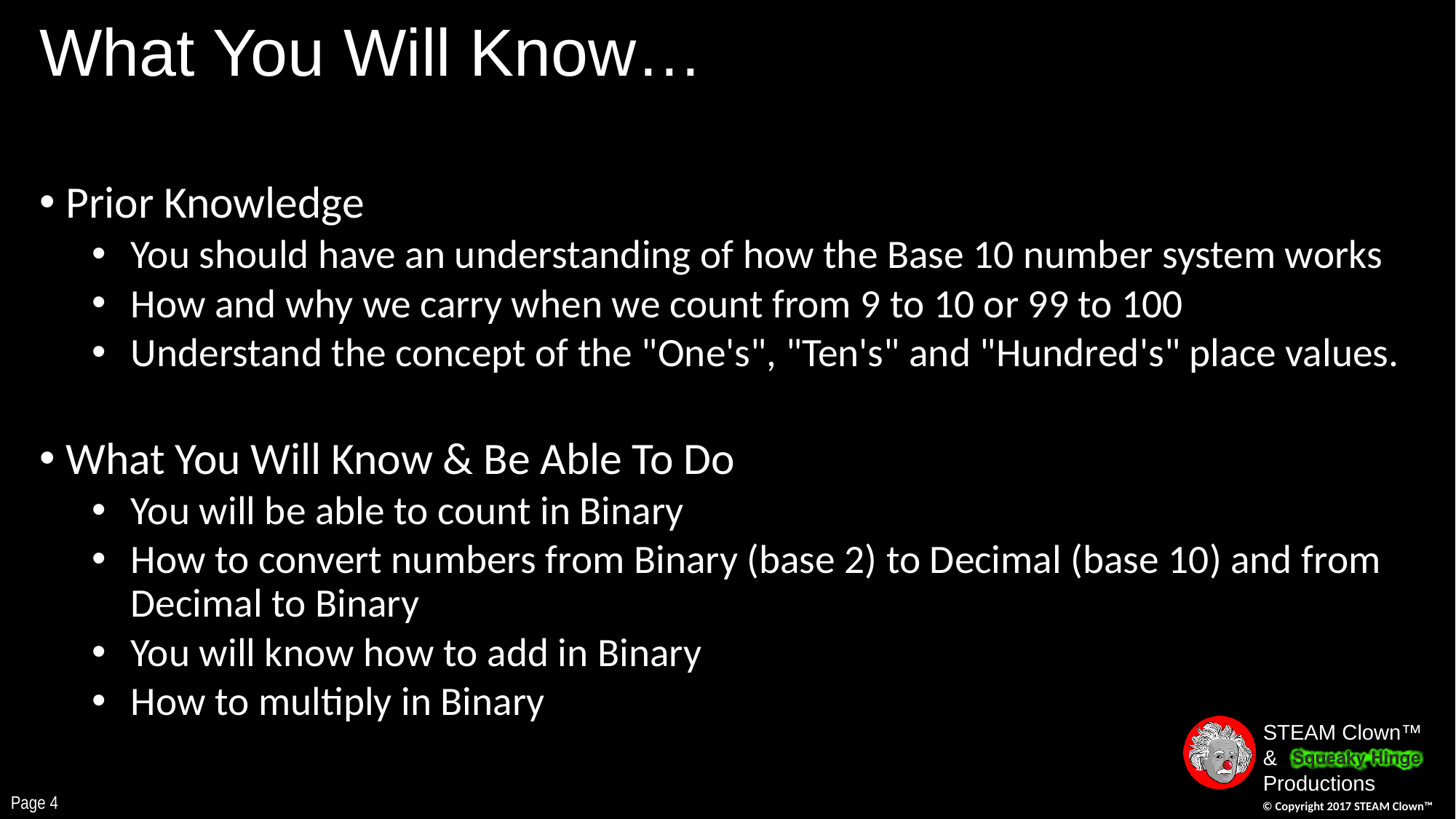

# What You Will Know…
Prior Knowledge
You should have an understanding of how the Base 10 number system works
How and why we carry when we count from 9 to 10 or 99 to 100
Understand the concept of the "One's", "Ten's" and "Hundred's" place values.

What You Will Know & Be Able To Do
You will be able to count in Binary
How to convert numbers from Binary (base 2) to Decimal (base 10) and from Decimal to Binary
You will know how to add in Binary
How to multiply in Binary